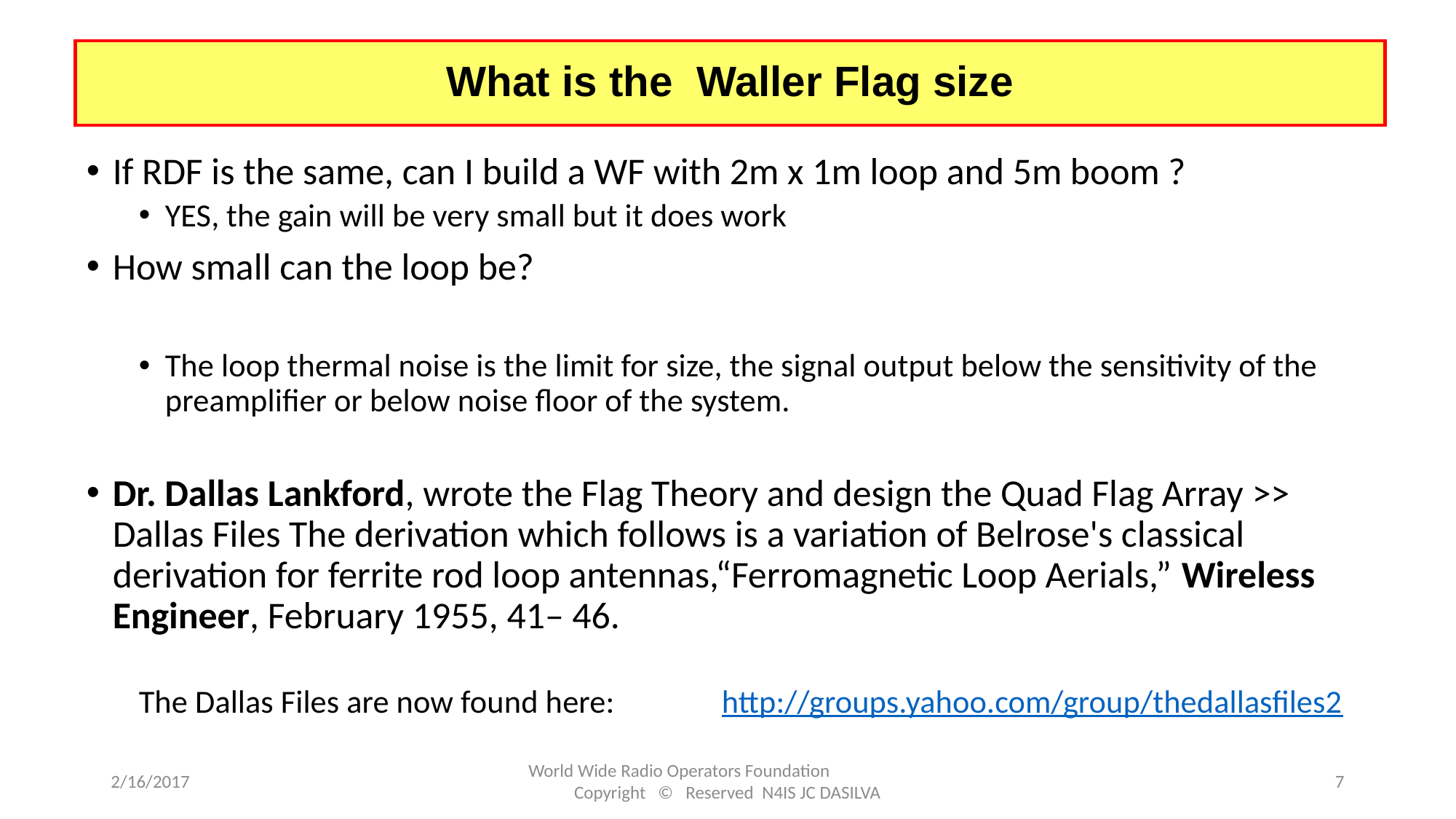

# What is the  Waller Flag size
If RDF is the same, can I build a WF with 2m x 1m loop and 5m boom ?
YES, the gain will be very small but it does work
How small can the loop be?

The loop thermal noise is the limit for size, the signal output below the sensitivity of the preamplifier or below noise floor of the system.

Dr. Dallas Lankford, wrote the Flag Theory and design the Quad Flag Array >>  Dallas Files The derivation which follows is a variation of Belrose's classical derivation for ferrite rod loop antennas,“Ferromagnetic Loop Aerials,” Wireless Engineer, February 1955, 41– 46.

			The Dallas Files are now found here:      					http://groups.yahoo.com/group/thedallasfiles2
2/16/2017
World Wide Radio Operators Foundation                        Copyright   ©   Reserved  N4IS JC DASILVA
7